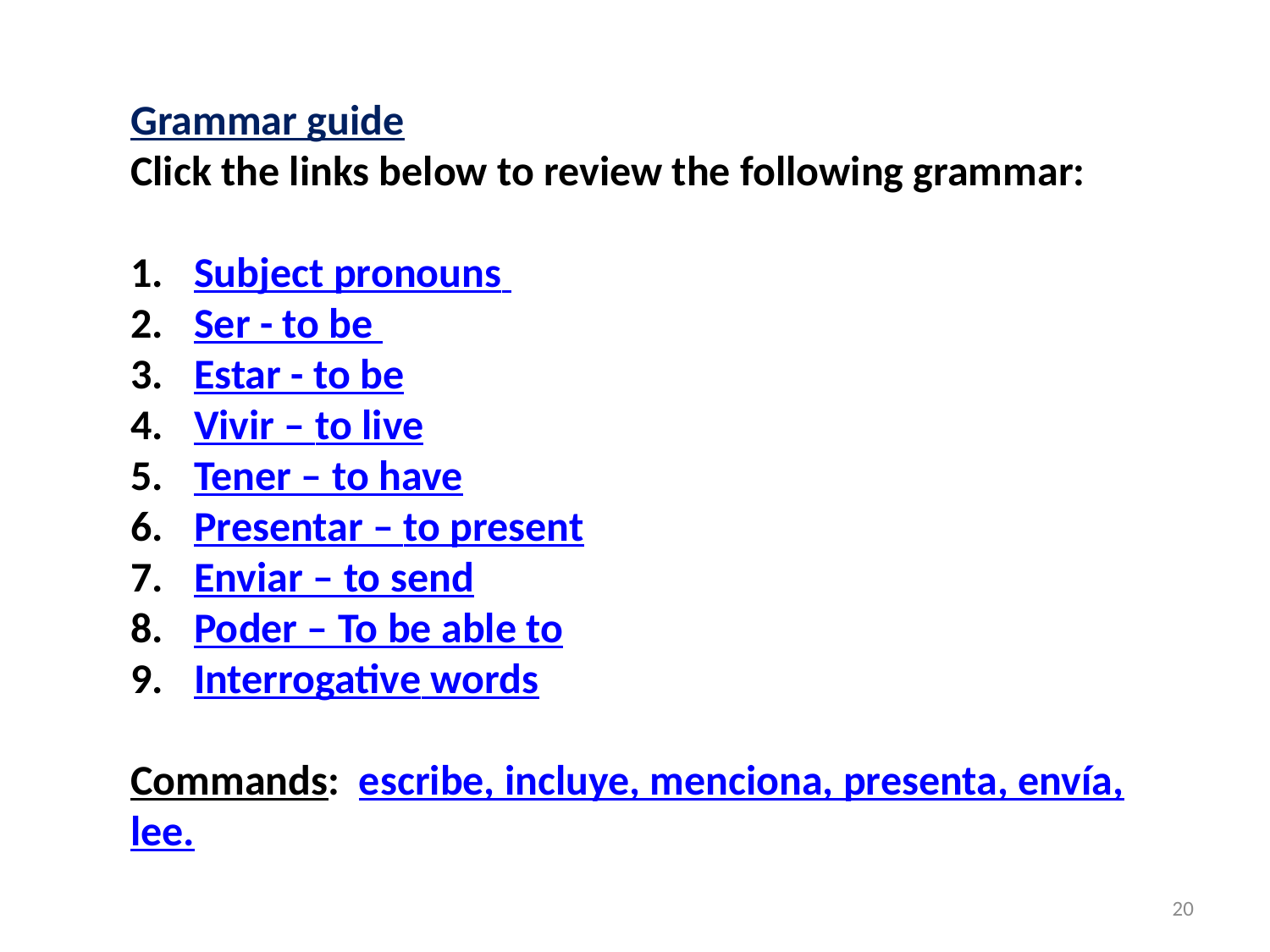

Grammar guide
Click the links below to review the following grammar:

Subject pronouns
Ser - to be
Estar - to be
Vivir – to live
Tener – to have
Presentar – to present
Enviar – to send
Poder – To be able to
Interrogative words

Commands:  escribe, incluye, menciona, presenta, envía,
lee.

20